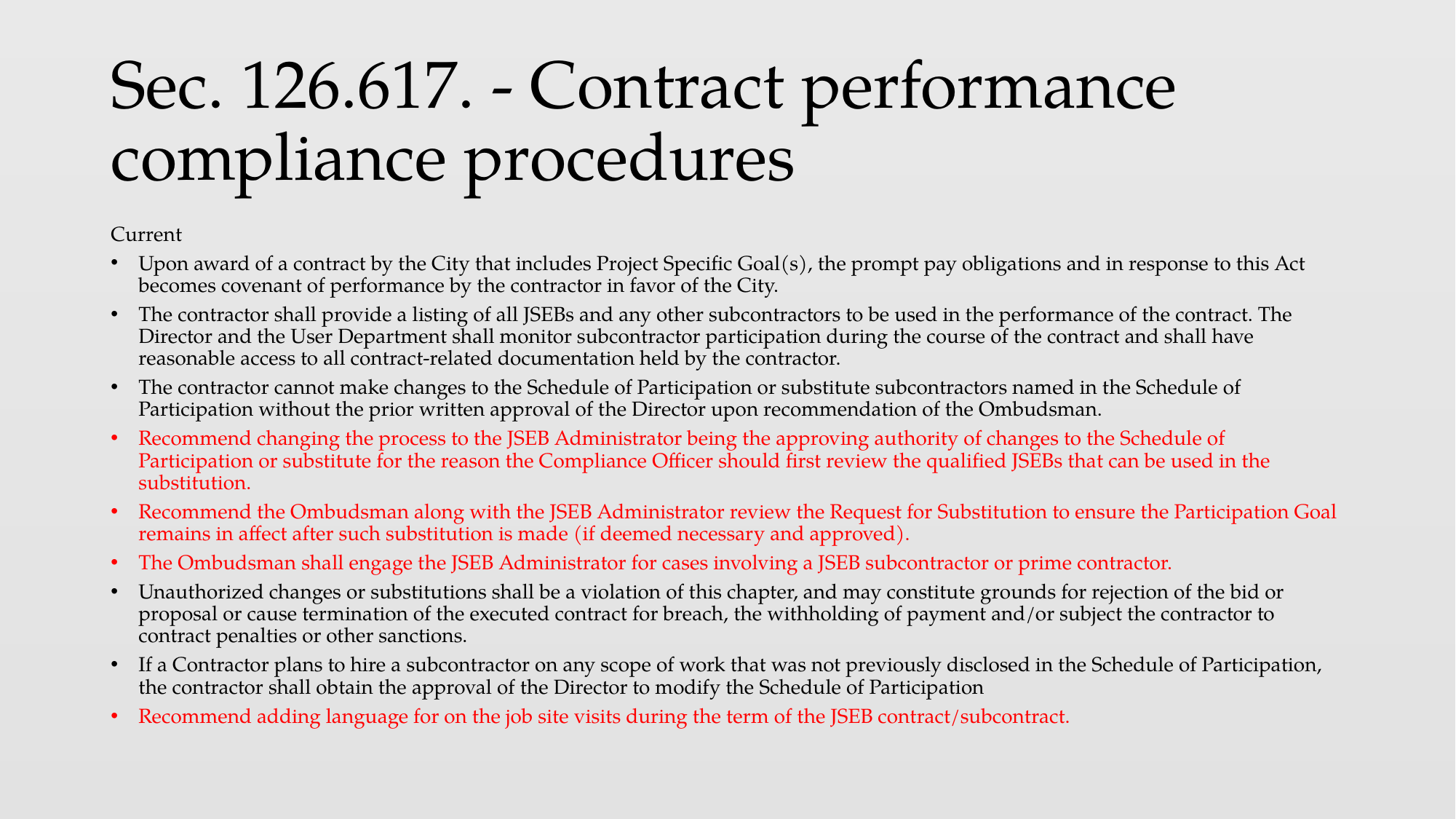

# Sec. 126.617. - Contract performance compliance procedures
Current
Upon award of a contract by the City that includes Project Specific Goal(s), the prompt pay obligations and in response to this Act becomes covenant of performance by the contractor in favor of the City.
The contractor shall provide a listing of all JSEBs and any other subcontractors to be used in the performance of the contract. The Director and the User Department shall monitor subcontractor participation during the course of the contract and shall have reasonable access to all contract-related documentation held by the contractor.
The contractor cannot make changes to the Schedule of Participation or substitute subcontractors named in the Schedule of Participation without the prior written approval of the Director upon recommendation of the Ombudsman.
Recommend changing the process to the JSEB Administrator being the approving authority of changes to the Schedule of Participation or substitute for the reason the Compliance Officer should first review the qualified JSEBs that can be used in the substitution.
Recommend the Ombudsman along with the JSEB Administrator review the Request for Substitution to ensure the Participation Goal remains in affect after such substitution is made (if deemed necessary and approved).
The Ombudsman shall engage the JSEB Administrator for cases involving a JSEB subcontractor or prime contractor.
Unauthorized changes or substitutions shall be a violation of this chapter, and may constitute grounds for rejection of the bid or proposal or cause termination of the executed contract for breach, the withholding of payment and/or subject the contractor to contract penalties or other sanctions.
If a Contractor plans to hire a subcontractor on any scope of work that was not previously disclosed in the Schedule of Participation, the contractor shall obtain the approval of the Director to modify the Schedule of Participation
Recommend adding language for on the job site visits during the term of the JSEB contract/subcontract.